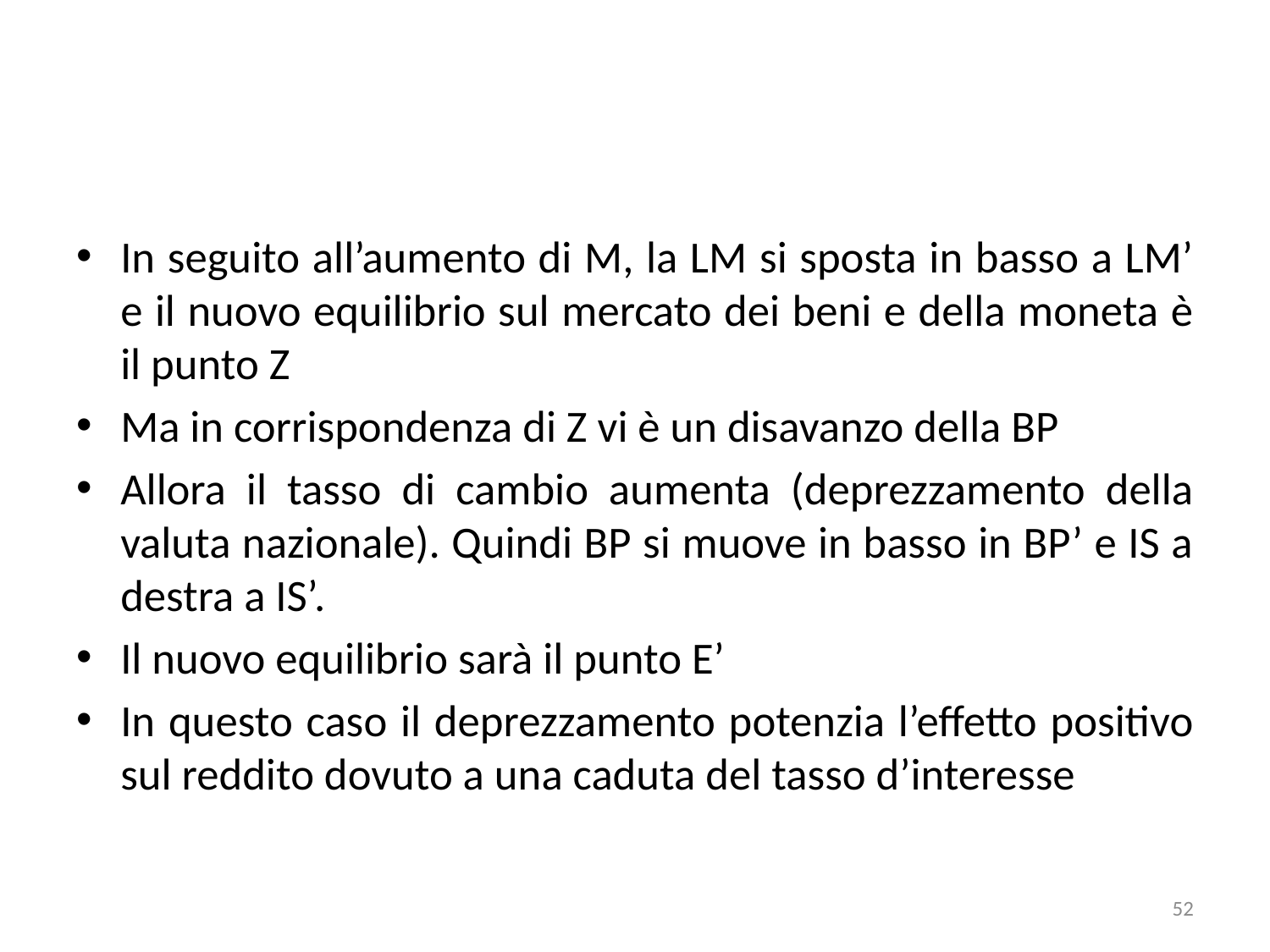

#
In seguito all’aumento di M, la LM si sposta in basso a LM’ e il nuovo equilibrio sul mercato dei beni e della moneta è il punto Z
Ma in corrispondenza di Z vi è un disavanzo della BP
Allora il tasso di cambio aumenta (deprezzamento della valuta nazionale). Quindi BP si muove in basso in BP’ e IS a destra a IS’.
Il nuovo equilibrio sarà il punto E’
In questo caso il deprezzamento potenzia l’effetto positivo sul reddito dovuto a una caduta del tasso d’interesse

52